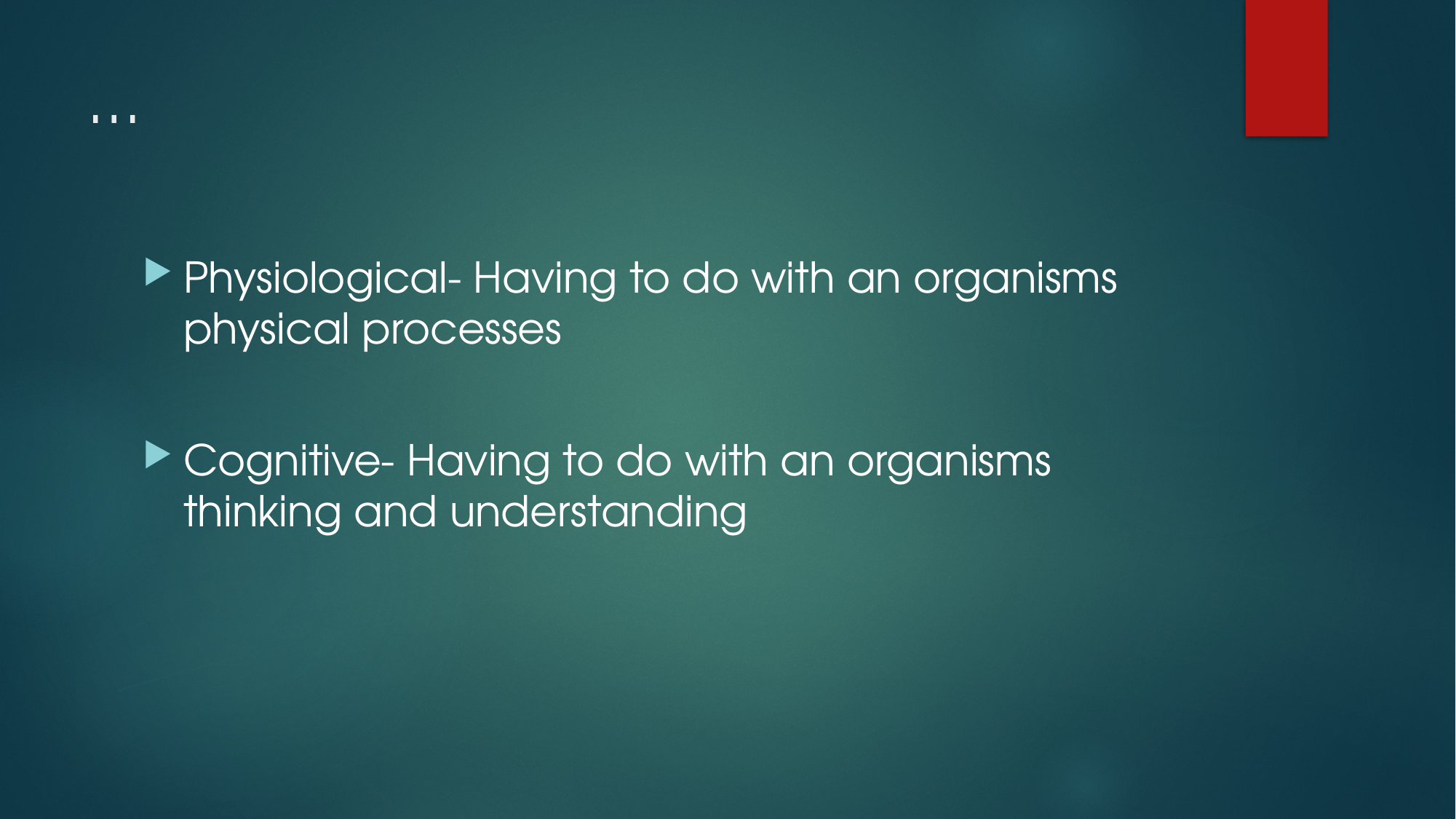

# …
Physiological- Having to do with an organisms physical processes

Cognitive- Having to do with an organisms thinking and understanding